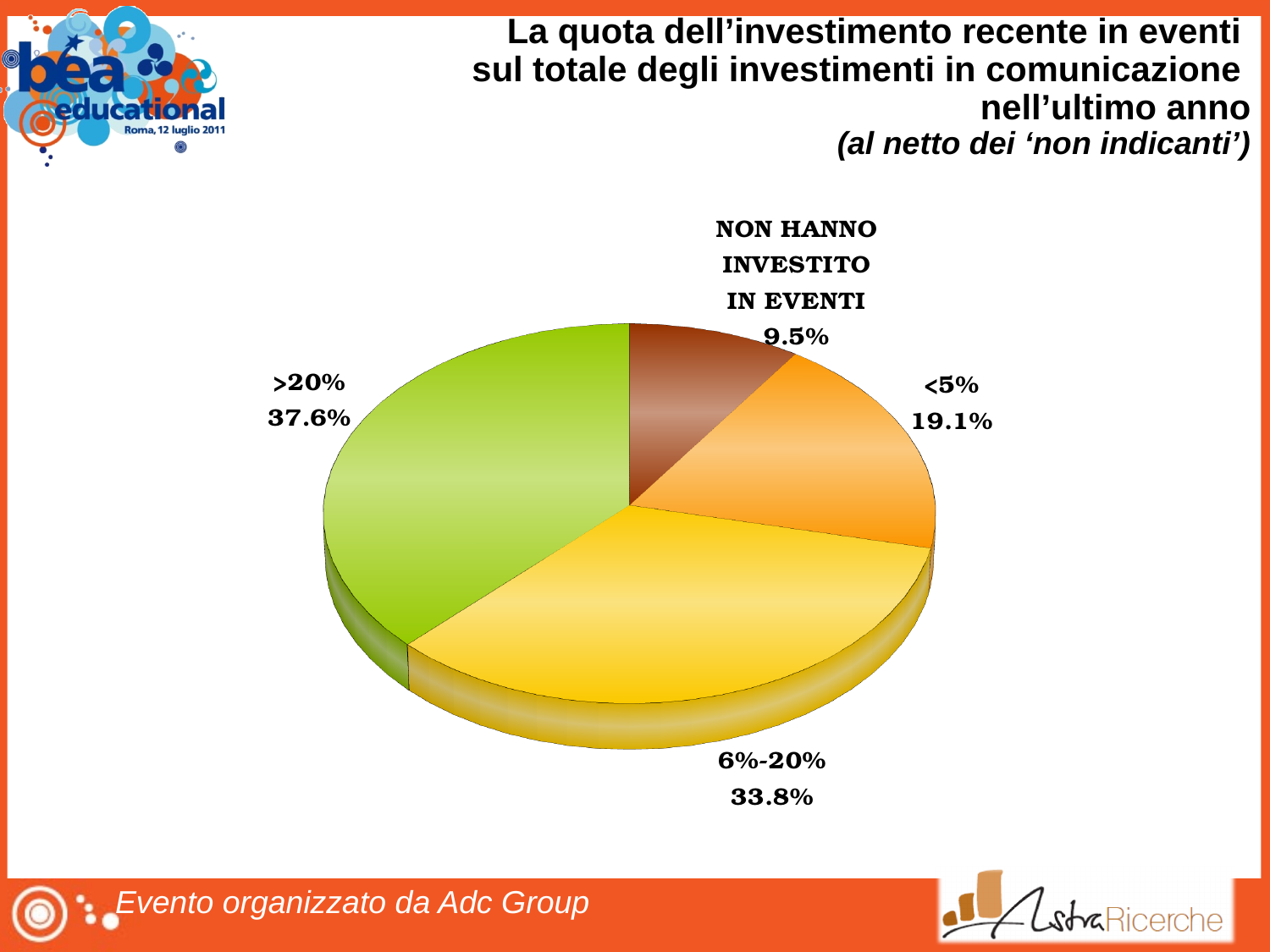

# La quota dell’investimento recente in eventi sul totale degli investimenti in comunicazione nell’ultimo anno (al netto dei ‘non indicanti’)

[unsupported chart]